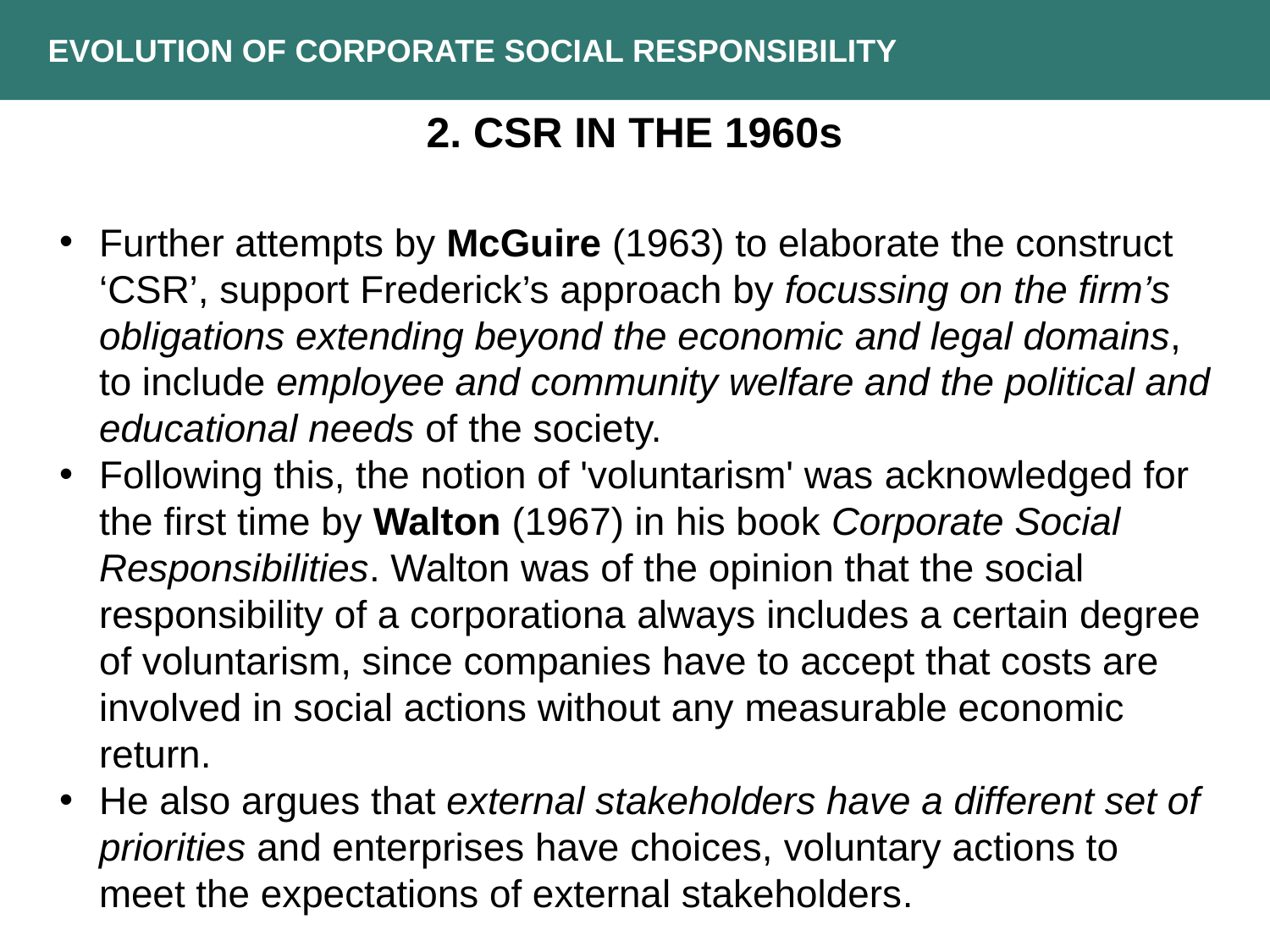

EVOLUTION OF CORPORATE SOCIAL RESPONSIBILITY
2. CSR in the 1960s
Further attempts by McGuire (1963) to elaborate the construct ‘CSR’, support Frederick’s approach by focussing on the firm’s obligations extending beyond the economic and legal domains, to include employee and community welfare and the political and educational needs of the society.
Following this, the notion of 'voluntarism' was acknowledged for the first time by Walton (1967) in his book Corporate Social Responsibilities. Walton was of the opinion that the social responsibility of a corporationa always includes a certain degree of voluntarism, since companies have to accept that costs are involved in social actions without any measurable economic return.
He also argues that external stakeholders have a different set of priorities and enterprises have choices, voluntary actions to meet the expectations of external stakeholders.